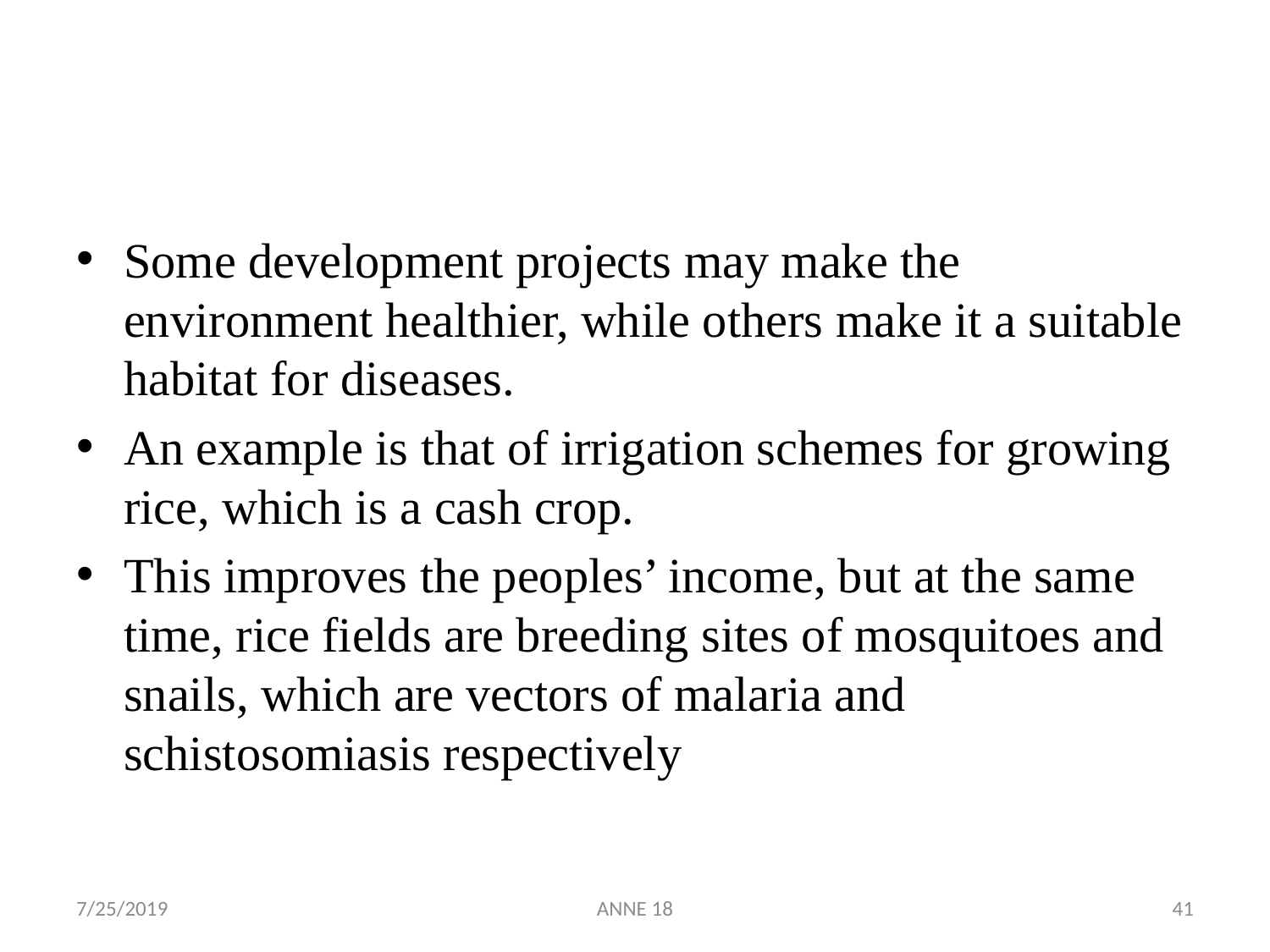

#
Some development projects may make the environment healthier, while others make it a suitable habitat for diseases.
An example is that of irrigation schemes for growing rice, which is a cash crop.
This improves the peoples’ income, but at the same time, rice fields are breeding sites of mosquitoes and snails, which are vectors of malaria and schistosomiasis respectively
7/25/2019
ANNE 18
41